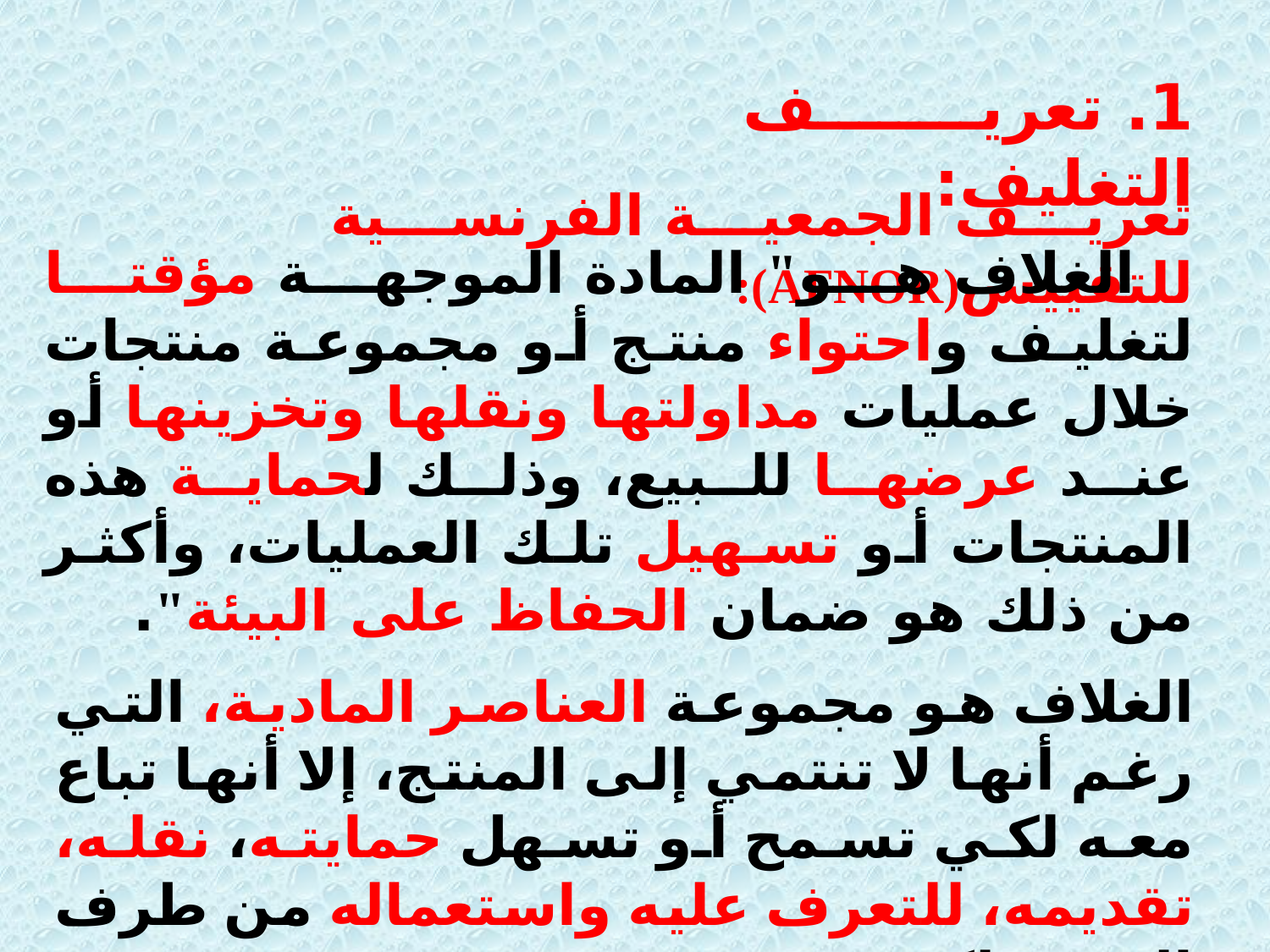

1. تعريف التغليف:
تعريف الجمعية الفرنسية للتقييس(AFNOR):
   الغلاف هو" المادة الموجهة مؤقتا لتغليف واحتواء منتج أو مجموعة منتجات خلال عمليات مداولتها ونقلها وتخزينها أو عند عرضها للبيع، وذلك لحماية هذه المنتجات أو تسهيل تلك العمليات، وأكثر من ذلك هو ضمان الحفاظ على البيئة".
الغلاف هو مجموعة العناصر المادية، التي رغم أنها لا تنتمي إلى المنتج، إلا أنها تباع معه لكي تسمح أو تسهل حمايته، نقله، تقديمه، للتعرف عليه واستعماله من طرف المستهلكين".